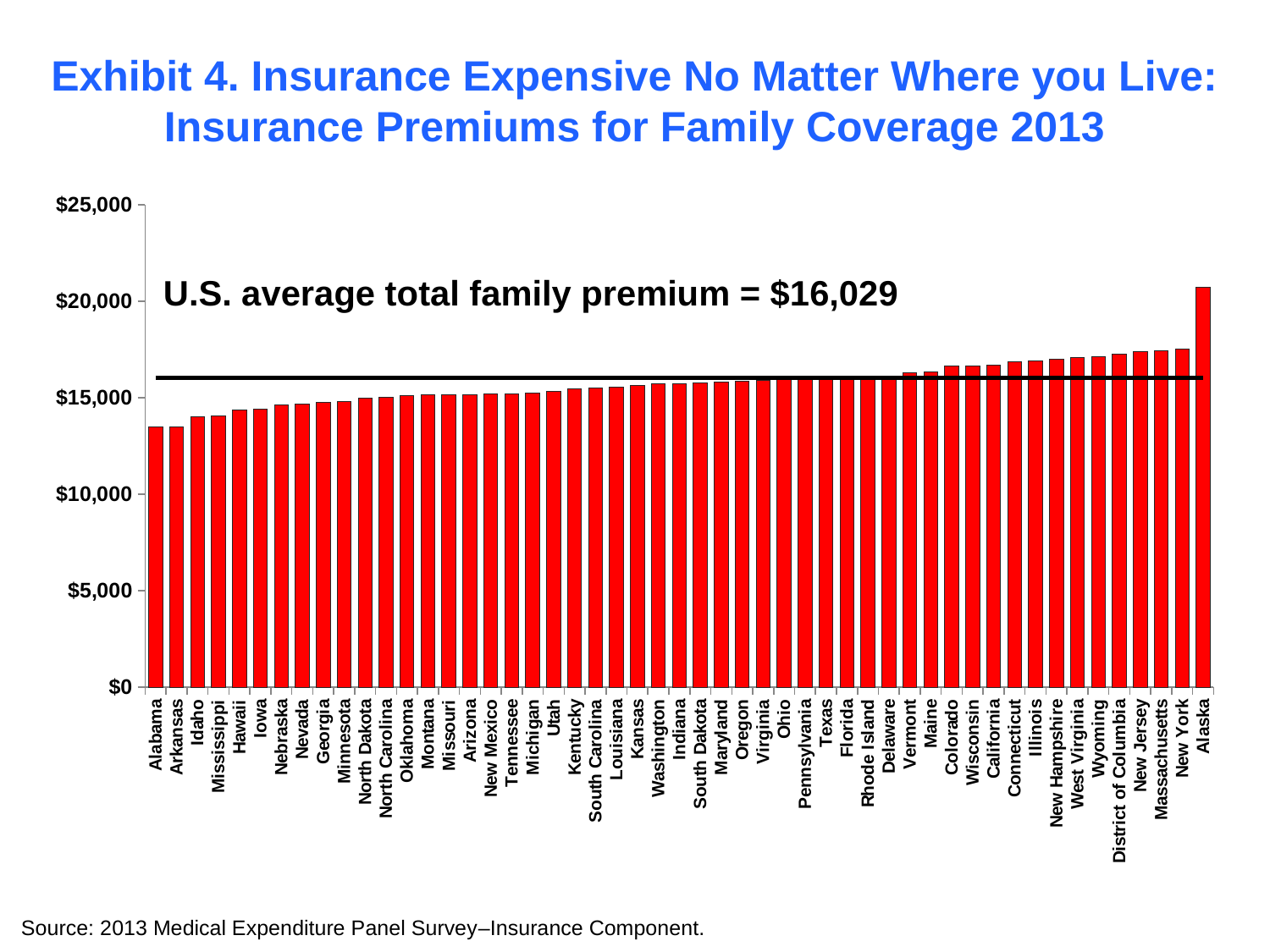

# Exhibit 4. Insurance Expensive No Matter Where you Live: Insurance Premiums for Family Coverage 2013

### Chart

| Category | Series 1 | Series 2 |
|---|---|---|
| Alabama | 13477.0 | 16029.0 |
| Arkansas | 13516.0 | 16029.0 |
| Idaho | 14036.0 | 16029.0 |
| Mississippi | 14053.0 | 16029.0 |
| Hawaii | 14382.0 | 16029.0 |
| Iowa | 14415.0 | 16029.0 |
| Nebraska | 14616.0 | 16029.0 |
| Nevada | 14682.0 | 16029.0 |
| Georgia | 14762.0 | 16029.0 |
| Minnesota | 14820.0 | 16029.0 |
| North Dakota | 14995.0 | 16029.0 |
| North Carolina | 15023.0 | 16029.0 |
| Oklahoma | 15106.0 | 16029.0 |
| Montana | 15152.0 | 16029.0 |
| Missouri | 15160.0 | 16029.0 |
| Arizona | 15183.0 | 16029.0 |
| New Mexico | 15207.0 | 16029.0 |
| Tennessee | 15214.0 | 16029.0 |
| Michigan | 15242.0 | 16029.0 |
| Utah | 15341.0 | 16029.0 |
| Kentucky | 15463.0 | 16029.0 |
| South Carolina | 15506.0 | 16029.0 |
| Louisiana | 15548.0 | 16029.0 |
| Kansas | 15658.0 | 16029.0 |
| Washington | 15721.0 | 16029.0 |
| Indiana | 15724.0 | 16029.0 |
| South Dakota | 15780.0 | 16029.0 |
| Maryland | 15820.0 | 16029.0 |
| Oregon | 15856.0 | 16029.0 |
| Virginia | 15917.0 | 16029.0 |
| Ohio | 15955.0 | 16029.0 |
| Pennsylvania | 16019.0 | 16029.0 |
| Texas | 16049.0 | 16029.0 |
| Florida | 16070.0 | 16029.0 |
| Rhode Island | 16077.0 | 16029.0 |
| Delaware | 16102.0 | 16029.0 |
| Vermont | 16311.0 | 16029.0 |
| Maine | 16332.0 | 16029.0 |
| Colorado | 16636.0 | 16029.0 |
| Wisconsin | 16665.0 | 16029.0 |
| California | 16691.0 | 16029.0 |
| Connecticut | 16874.0 | 16029.0 |
| Illinois | 16928.0 | 16029.0 |
| New Hampshire | 17024.0 | 16029.0 |
| West Virginia | 17105.0 | 16029.0 |
| Wyoming | 17130.0 | 16029.0 |
| District of Columbia | 17262.0 | 16029.0 |
| New Jersey | 17396.0 | 16029.0 |
| Massachusetts | 17424.0 | 16029.0 |
| New York | 17530.0 | 16029.0 |
| Alaska | 20715.0 | 16029.0 |
U.S. average total family premium = $16,029
Source: 2013 Medical Expenditure Panel Survey–Insurance Component.